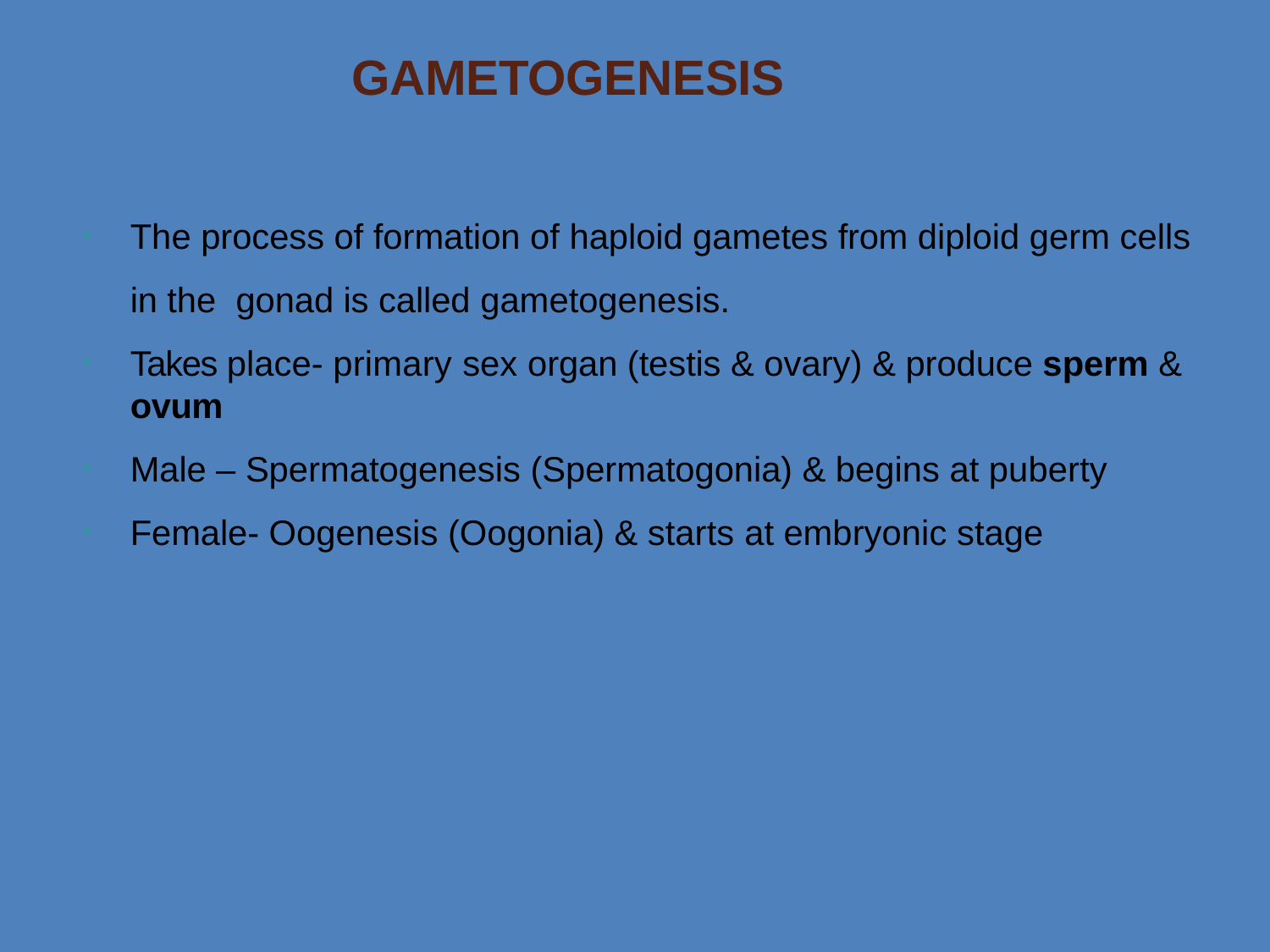

# GAMETOGENESIS
The process of formation of haploid gametes from diploid germ cells in the  gonad is called gametogenesis.
Takes place- primary sex organ (testis & ovary) & produce sperm & ovum
Male – Spermatogenesis (Spermatogonia) & begins at puberty
Female- Oogenesis (Oogonia) & starts at embryonic stage